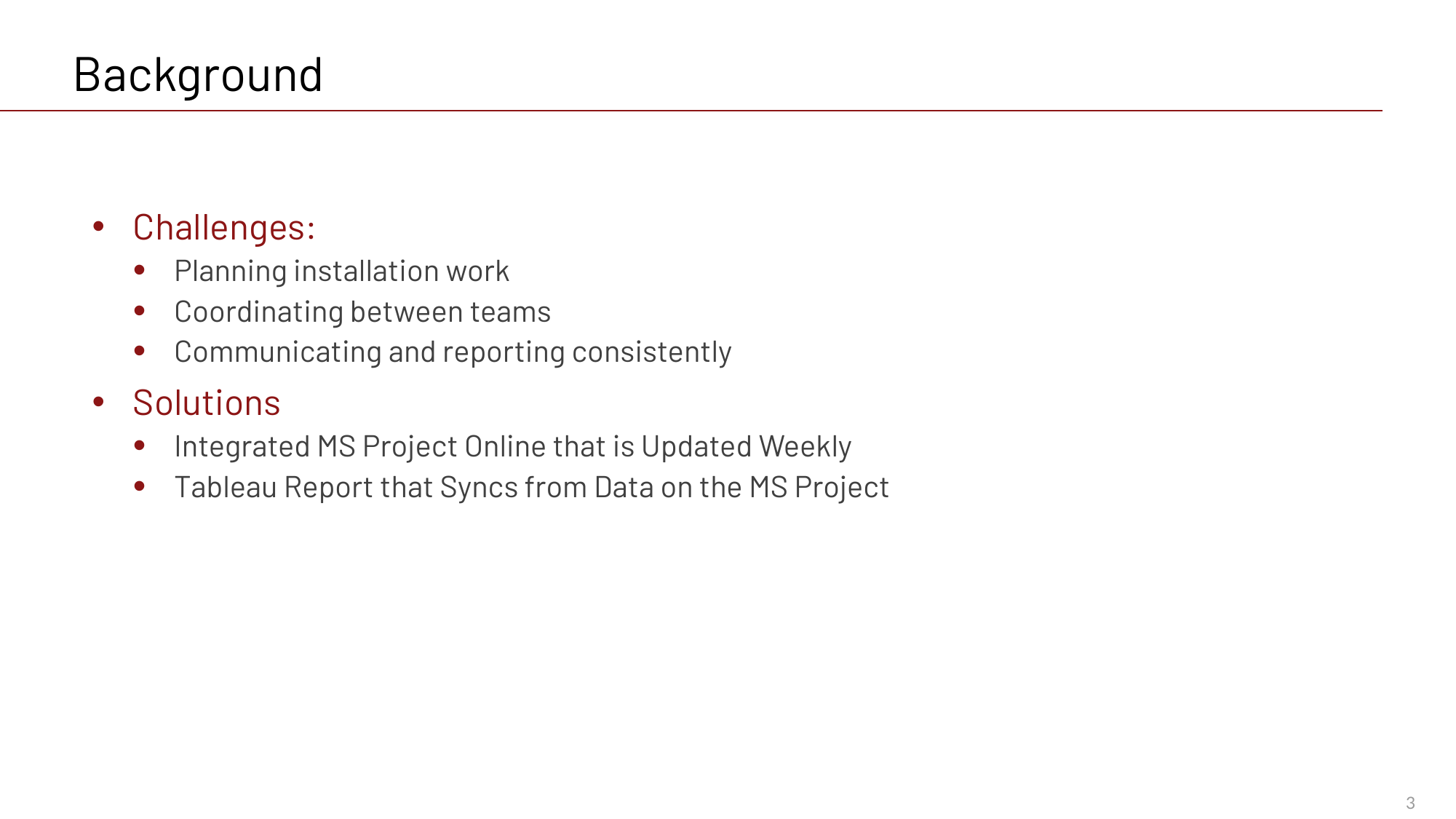

# Background

Challenges:
Planning installation work
Coordinating between teams
Communicating and reporting consistently
Solutions
Integrated MS Project Online that is Updated Weekly
Tableau Report that Syncs from Data on the MS Project

3